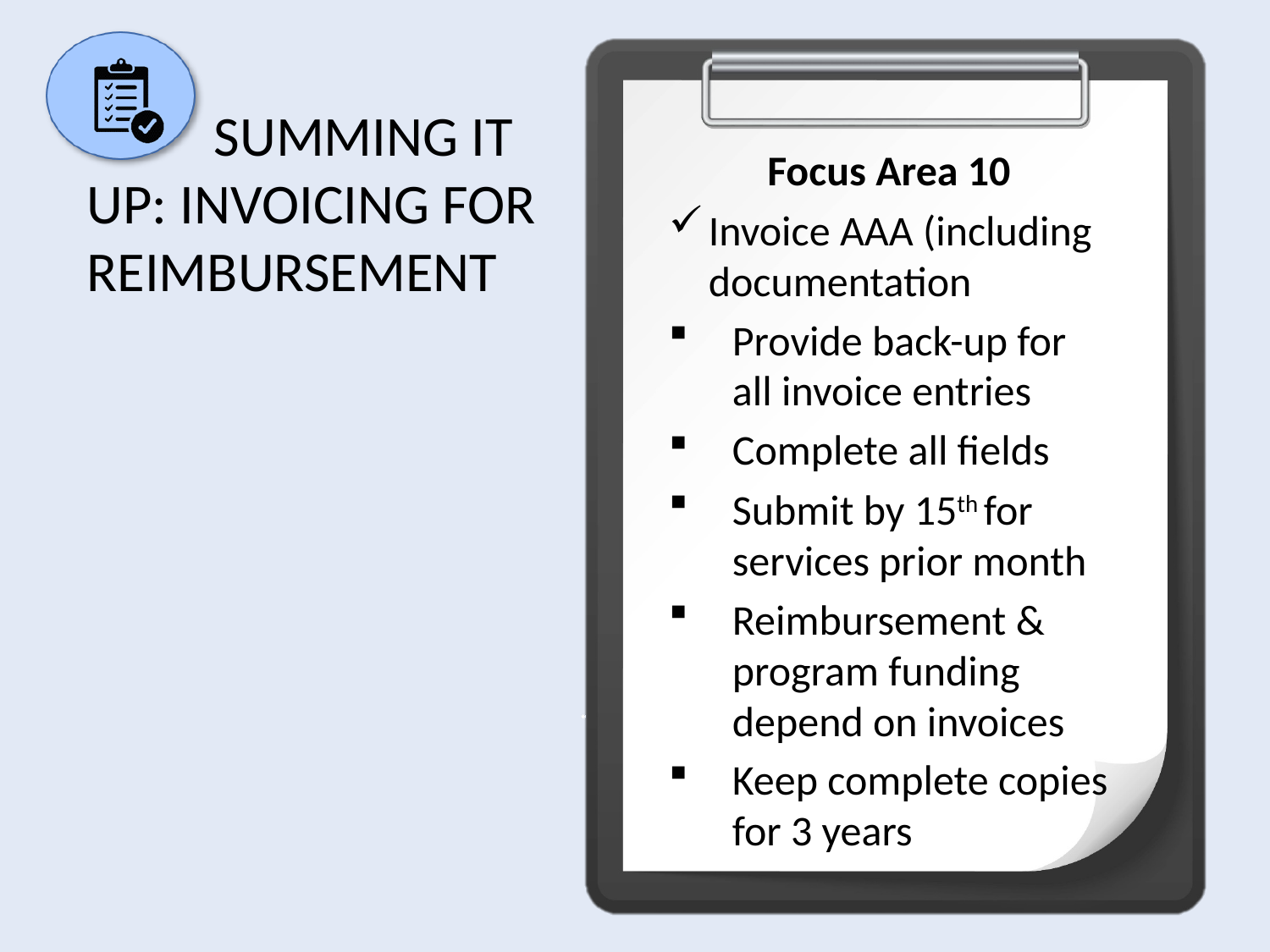

# Summing It Up: Invoicing for Reimbursement
Focus Area 10
Invoice AAA (including documentation
Provide back-up for all invoice entries
Complete all fields
Submit by 15th for services prior month
Reimbursement & program funding depend on invoices
Keep complete copies for 3 years